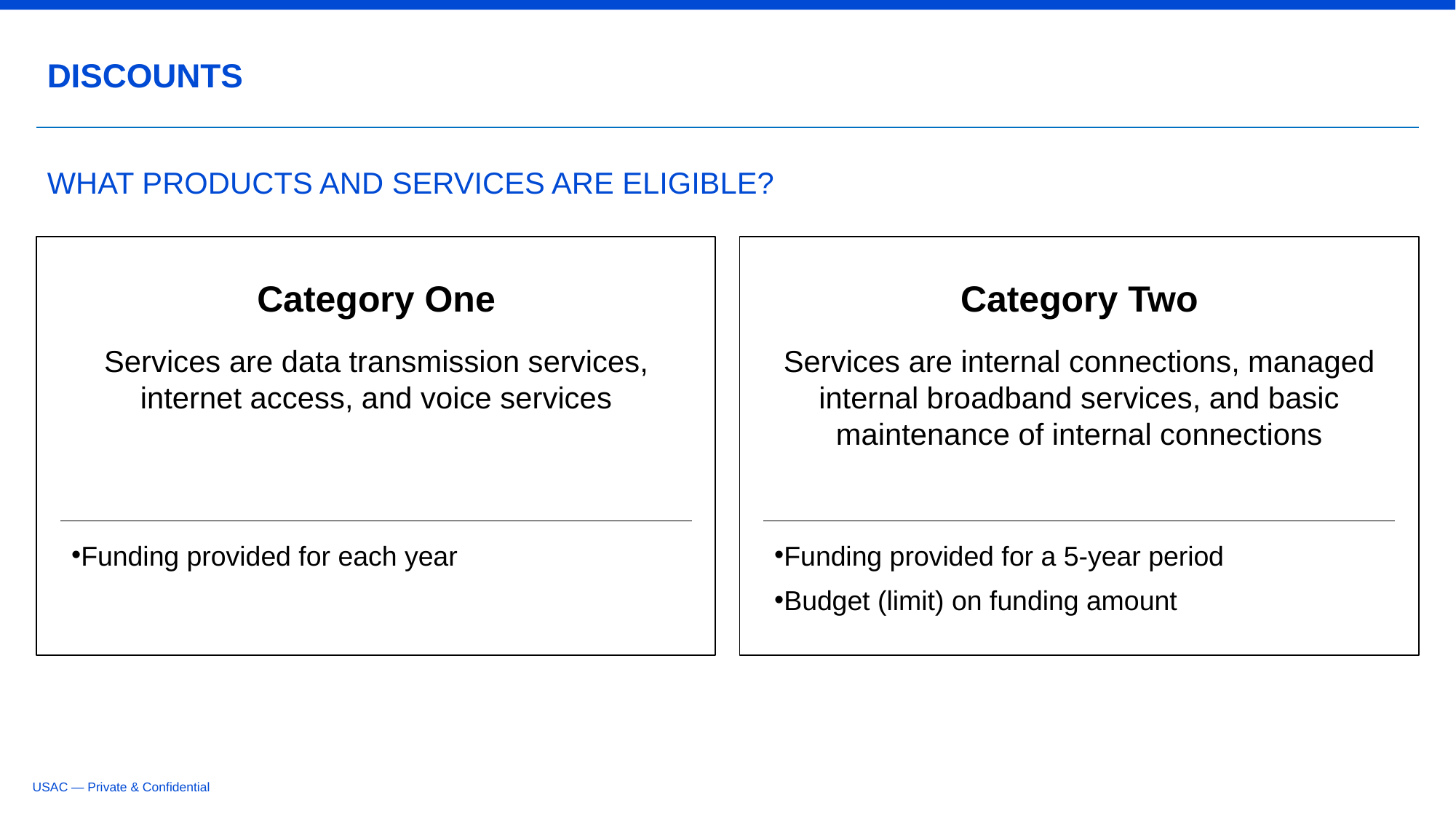

DISCOUNTS
# WHAT PRODUCTS AND SERVICES ARE ELIGIBLE?

Category One
Category Two
Services are data transmission services, internet access, and voice services
Services are internal connections, managed internal broadband services, and basic maintenance of internal connections
Funding provided for each year
Funding provided for a 5-year period
Budget (limit) on funding amount